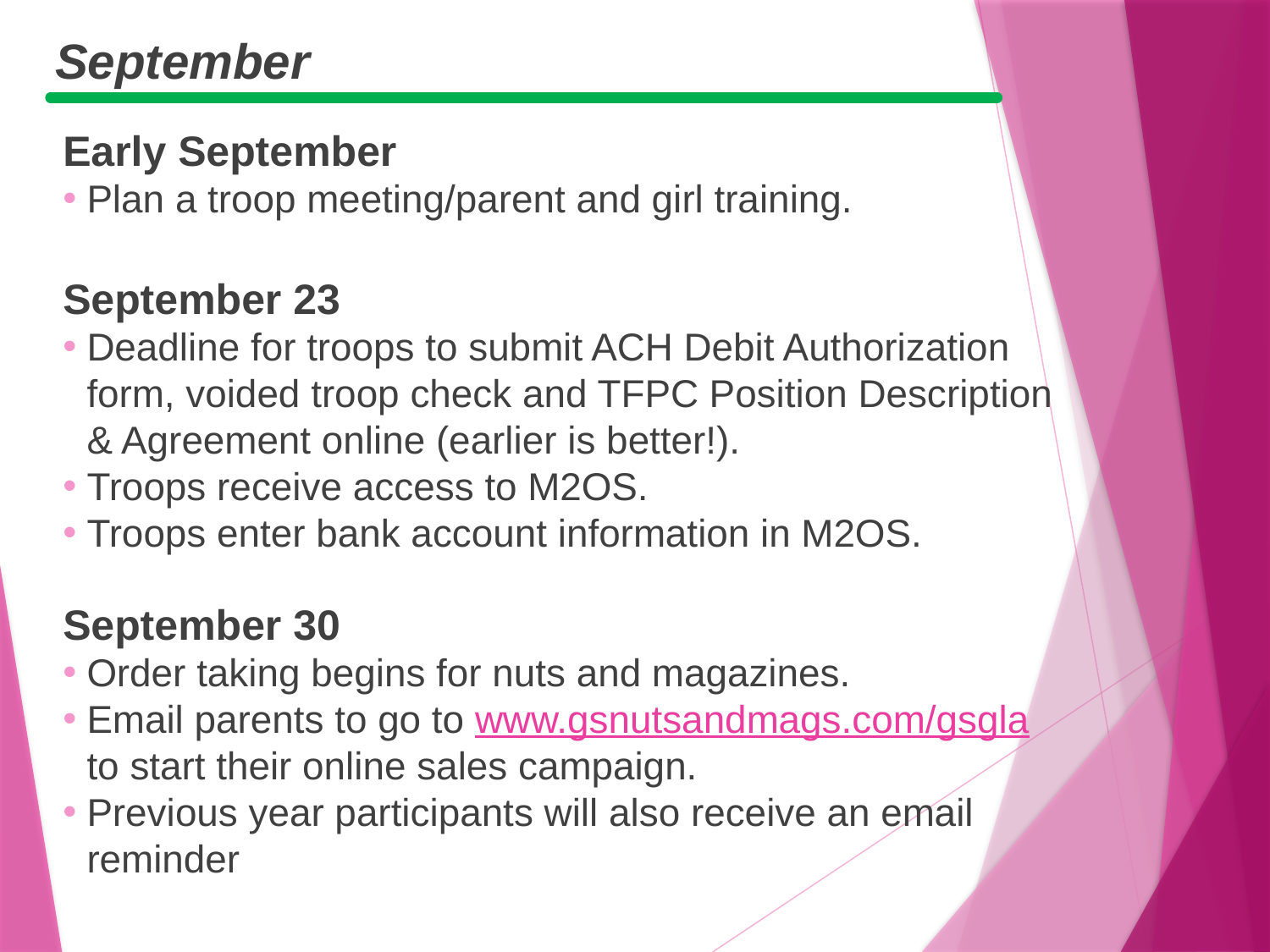

September
Early September
Plan a troop meeting/parent and girl training.

September 23
Deadline for troops to submit ACH Debit Authorization form, voided troop check and TFPC Position Description & Agreement online (earlier is better!).
Troops receive access to M2OS.
Troops enter bank account information in M2OS.

September 30
Order taking begins for nuts and magazines.
Email parents to go to www.gsnutsandmags.com/gsgla to start their online sales campaign.
Previous year participants will also receive an email reminder